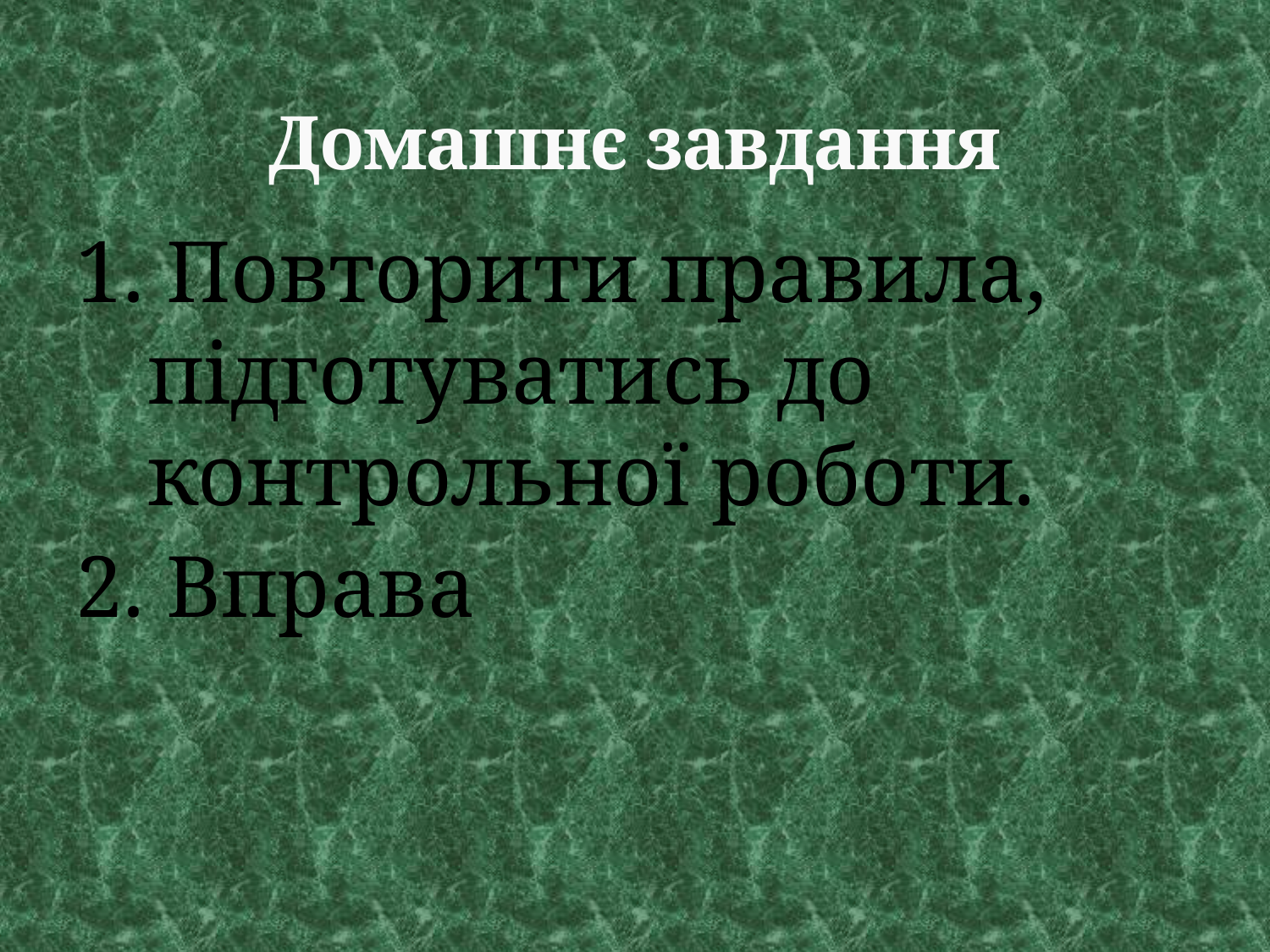

# Домашнє завдання
1. Повторити правила, підготуватись до контрольної роботи.
2. Вправа